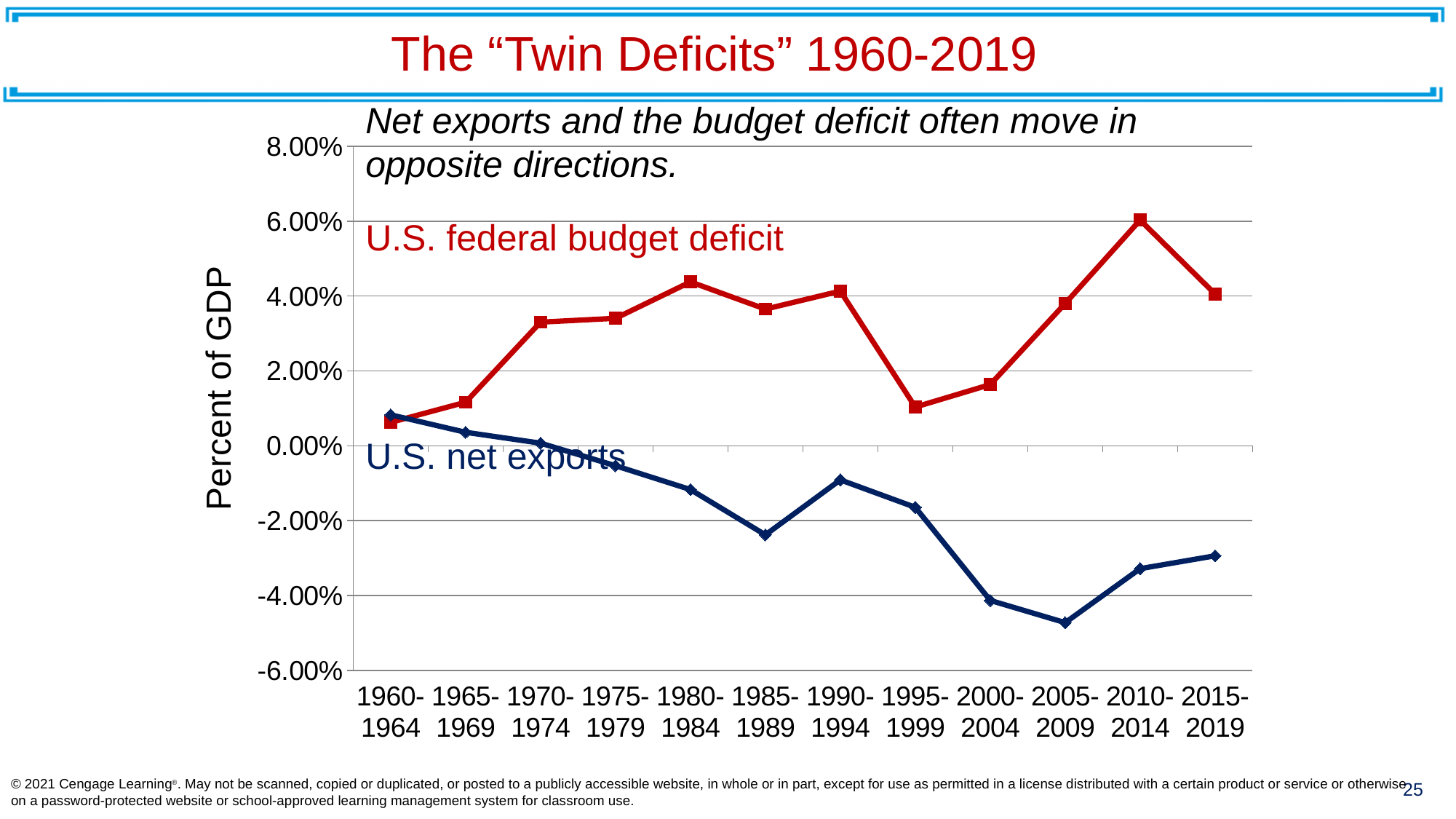

# The “Twin Deficits” 1960-2019
Net exports and the budget deficit often move in opposite directions.

### Chart

| Category |  |  |
|---|---|---|
| 1960-1964 | 0.0062691670627880265 | 0.008273340402745289 |
| 1965-1969 | 0.011647670651629739 | 0.003615748269845018 |
| 1970-1974 | 0.033043135012715795 | 0.0006924823757243448 |
| 1975-1979 | 0.03405864027137976 | -0.005335590907582046 |
| 1980-1984 | 0.043787468809261376 | -0.011705003741410277 |
| 1985-1989 | 0.03651823772594237 | -0.023803115277763107 |
| 1990-1994 | 0.04133740142096068 | -0.009115293876951983 |
| 1995-1999 | 0.010357173767800787 | -0.016439968332098466 |
| 2000-2004 | 0.016358826160327404 | -0.041314513183670826 |
| 2005-2009 | 0.0380289110678642 | -0.04725875332297617 |
| 2010-2014 | 0.06031198908093465 | -0.03282641484638363 |
| 2015-2019 | 0.04056711124448617 | -0.02939362027502788 |
U.S. federal budget deficit
Percent of GDP
U.S. net exports
© 2021 Cengage Learning®. May not be scanned, copied or duplicated, or posted to a publicly accessible website, in whole or in part, except for use as permitted in a license distributed with a certain product or service or otherwise on a password-protected website or school-approved learning management system for classroom use.
25